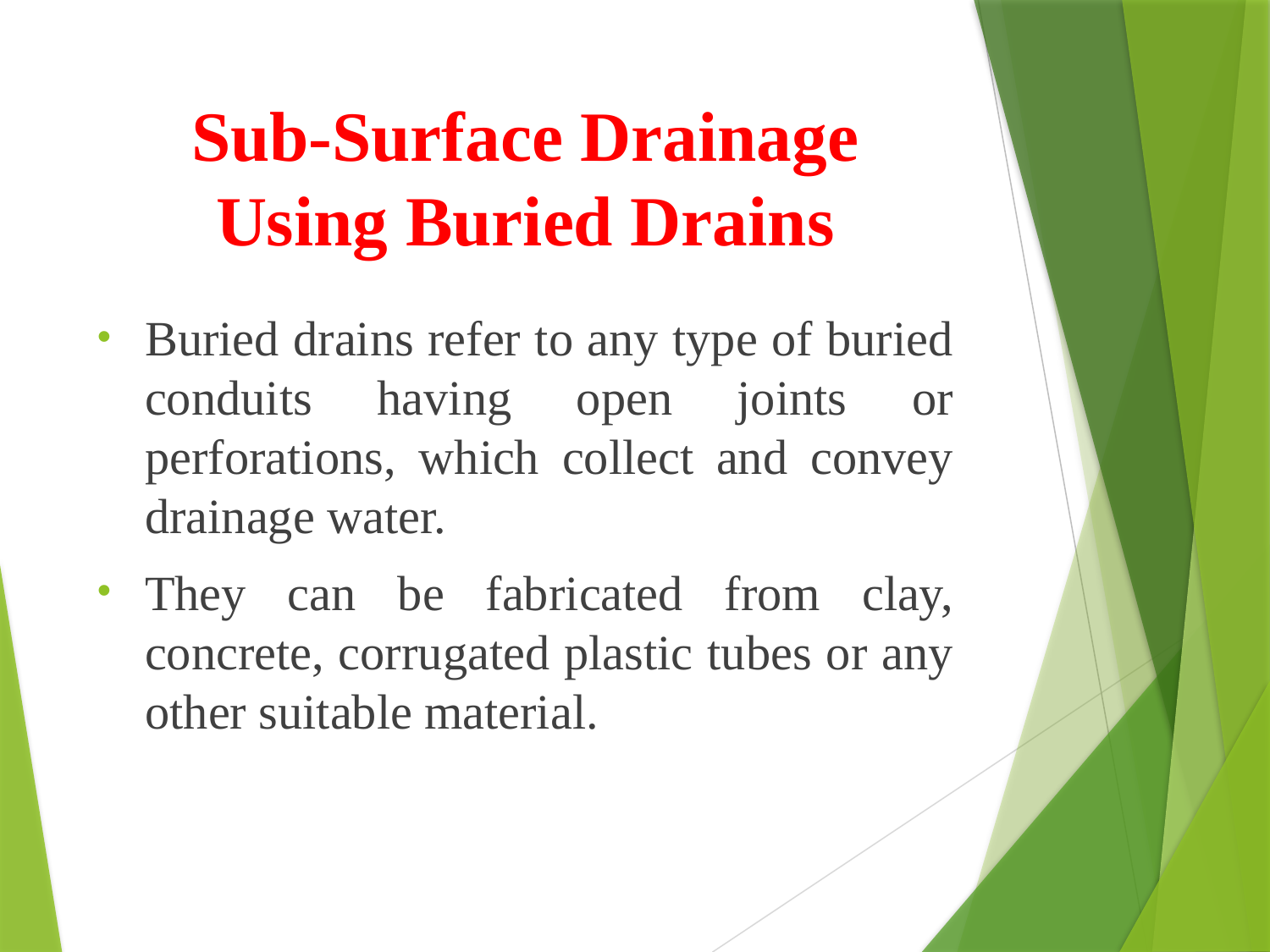

# Sub-Surface Drainage Using Buried Drains
Buried drains refer to any type of buried conduits having open joints or perforations, which collect and convey drainage water.
They can be fabricated from clay, concrete, corrugated plastic tubes or any other suitable material.